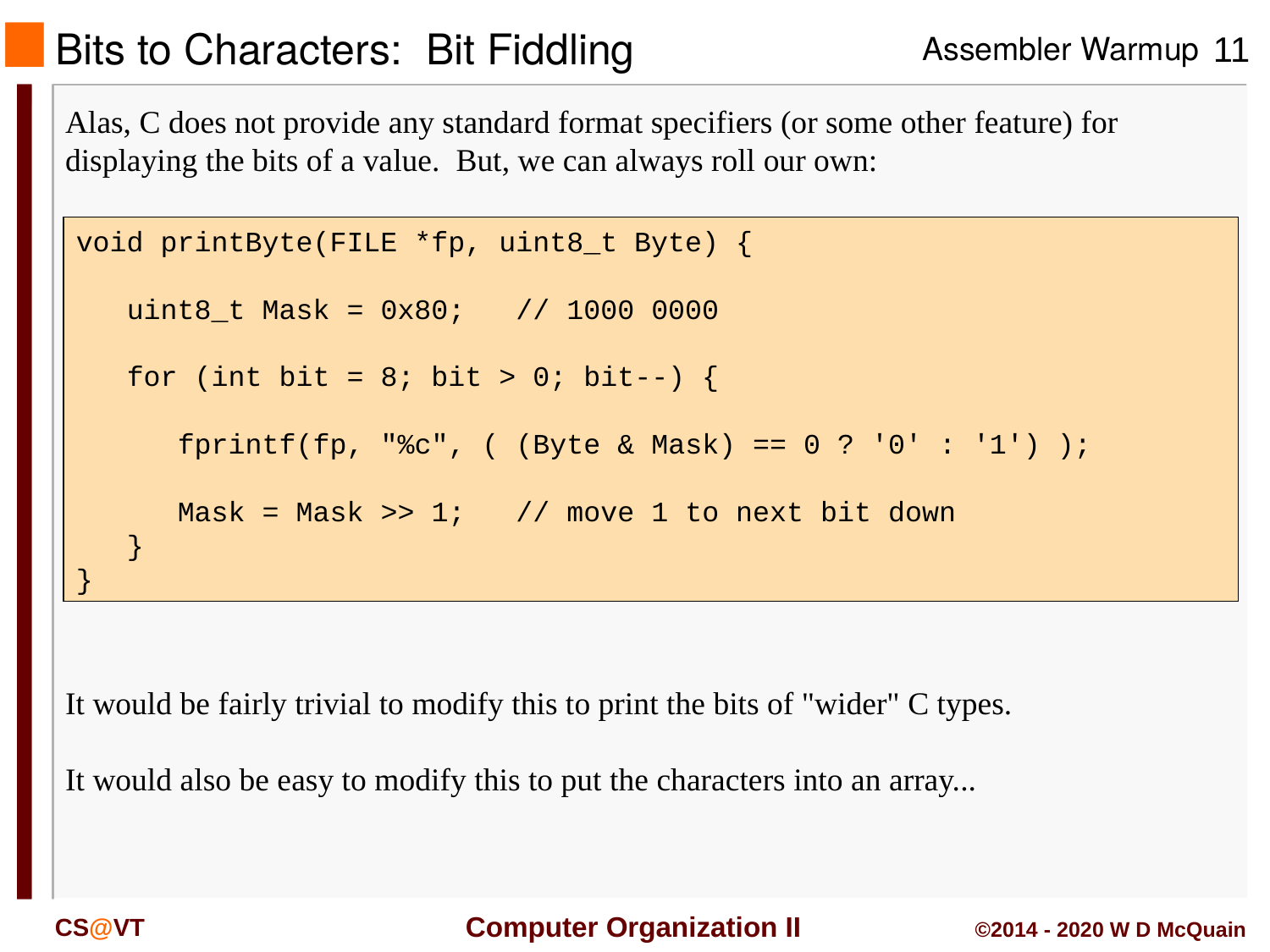

# Bits to Characters:  Bit Fiddling
Alas, C does not provide any standard format specifiers (or some other feature) for displaying the bits of a value.  But, we can always roll our own:
void printByte(FILE *fp, uint8_t Byte) {

   uint8_t Mask = 0x80;   // 1000 0000

   for (int bit = 8; bit > 0; bit--) {

      fprintf(fp, "%c", ( (Byte & Mask) == 0 ? '0' : '1') );

      Mask = Mask >> 1;   // move 1 to next bit down
   }
}
It would be fairly trivial to modify this to print the bits of "wider" C types.

It would also be easy to modify this to put the characters into an array...